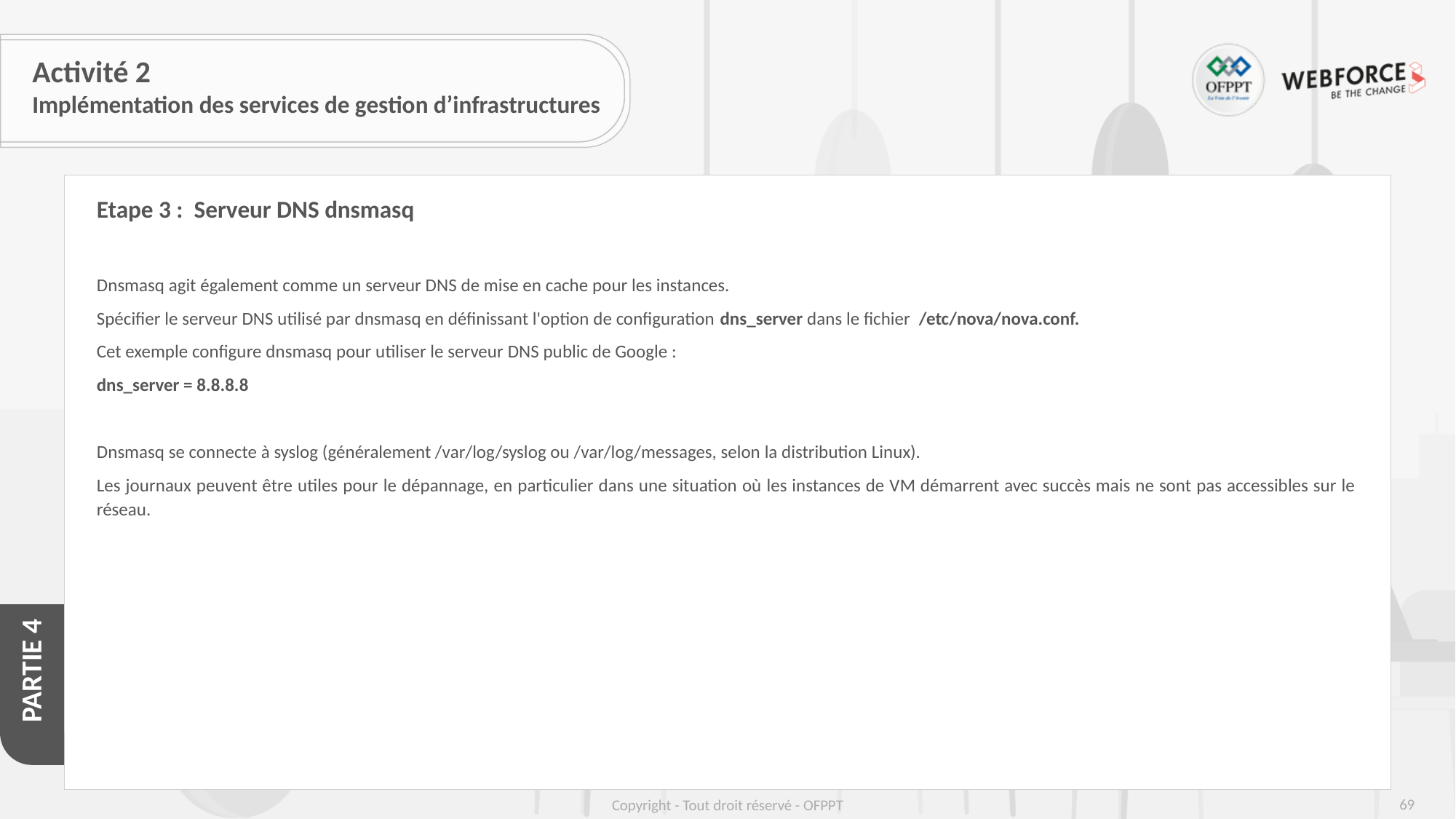

# Activité 2
Implémentation des services de gestion d’infrastructures
Etape 3 :  Serveur DNS dnsmasq

Dnsmasq agit également comme un serveur DNS de mise en cache pour les instances.
Spécifier le serveur DNS utilisé par dnsmasq en définissant l'option de configuration dns_server dans le fichier  /etc/nova/nova.conf.
Cet exemple configure dnsmasq pour utiliser le serveur DNS public de Google :
dns_server = 8.8.8.8

Dnsmasq se connecte à syslog (généralement /var/log/syslog ou /var/log/messages, selon la distribution Linux).
Les journaux peuvent être utiles pour le dépannage, en particulier dans une situation où les instances de VM démarrent avec succès mais ne sont pas accessibles sur le réseau.